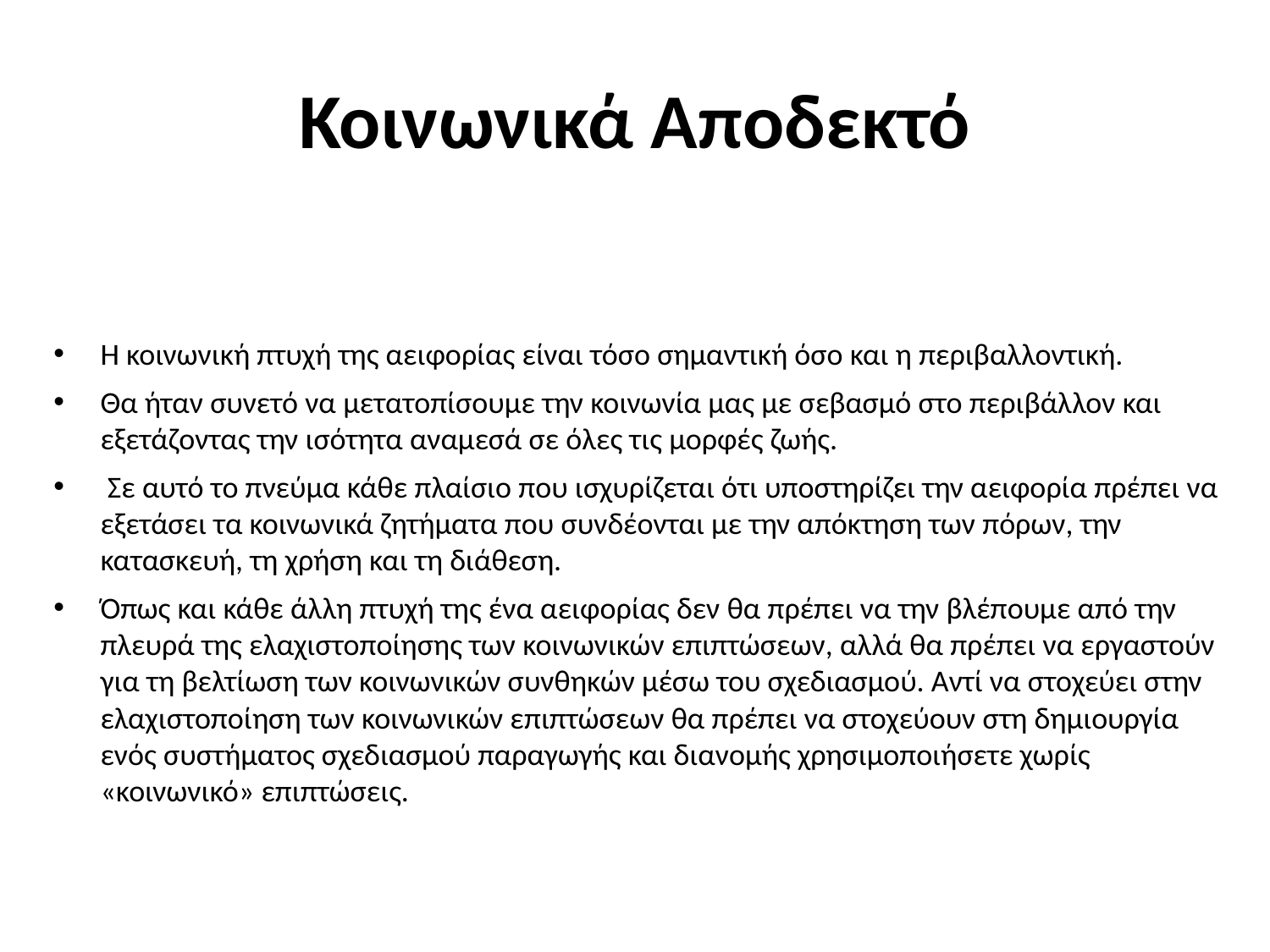

# Κοινωνικά Αποδεκτό
Η κοινωνική πτυχή της αειφορίας είναι τόσο σημαντική όσο και η περιβαλλοντική.
Θα ήταν συνετό να μετατοπίσουμε την κοινωνία μας με σεβασμό στο περιβάλλον και εξετάζοντας την ισότητα αναμεσά σε όλες τις μορφές ζωής.
 Σε αυτό το πνεύμα κάθε πλαίσιο που ισχυρίζεται ότι υποστηρίζει την αειφορία πρέπει να εξετάσει τα κοινωνικά ζητήματα που συνδέονται με την απόκτηση των πόρων, την κατασκευή, τη χρήση και τη διάθεση.
Όπως και κάθε άλλη πτυχή της ένα αειφορίας δεν θα πρέπει να την βλέπουμε από την πλευρά της ελαχιστοποίησης των κοινωνικών επιπτώσεων, αλλά θα πρέπει να εργαστούν για τη βελτίωση των κοινωνικών συνθηκών μέσω του σχεδιασμού. Αντί να στοχεύει στην ελαχιστοποίηση των κοινωνικών επιπτώσεων θα πρέπει να στοχεύουν στη δημιουργία ενός συστήματος σχεδιασμού παραγωγής και διανομής χρησιμοποιήσετε χωρίς «κοινωνικό» επιπτώσεις.